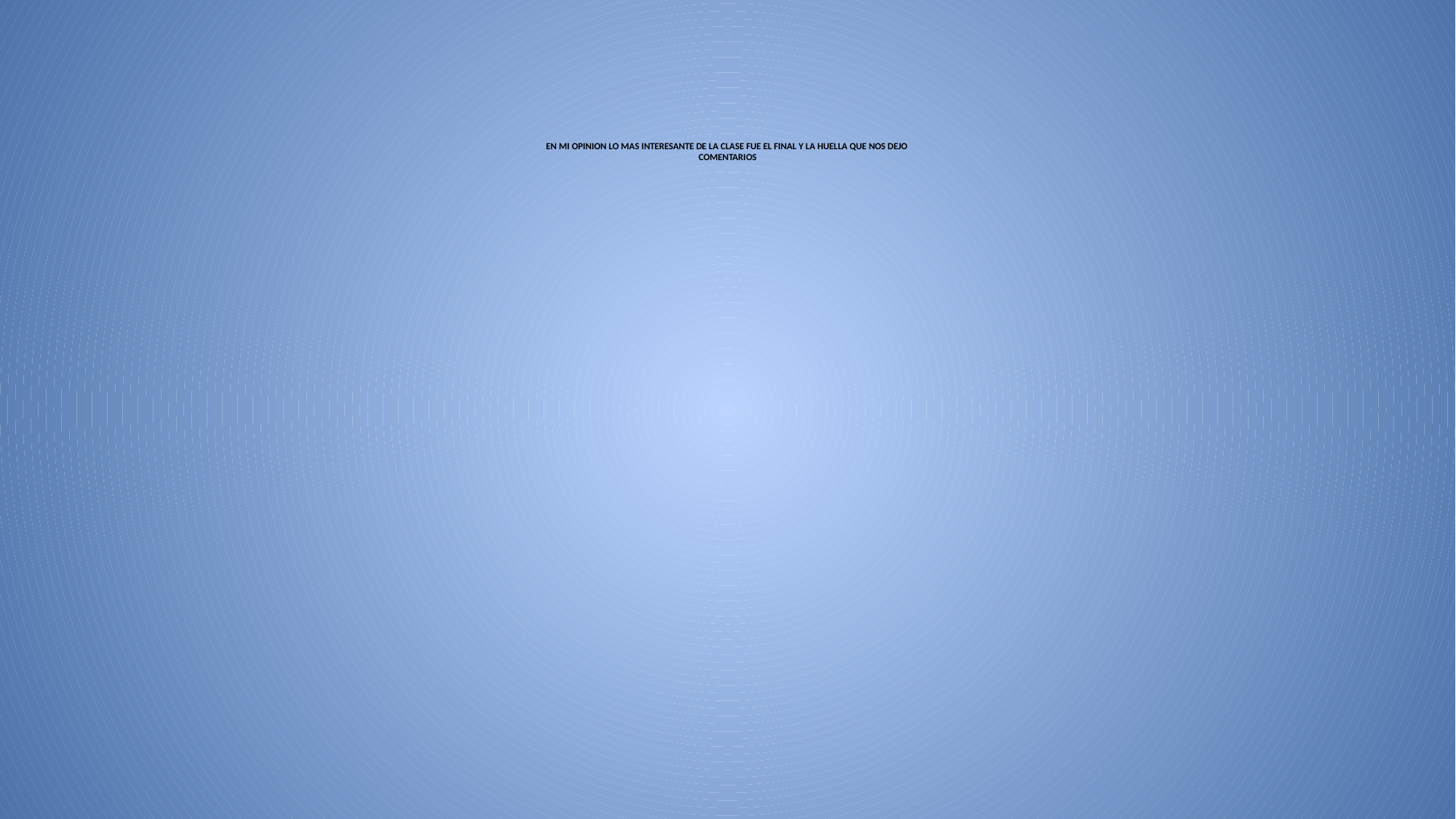

# EN MI OPINION LO MAS INTERESANTE DE LA CLASE FUE EL FINAL Y LA HUELLA QUE NOS DEJO COMENTARIOS